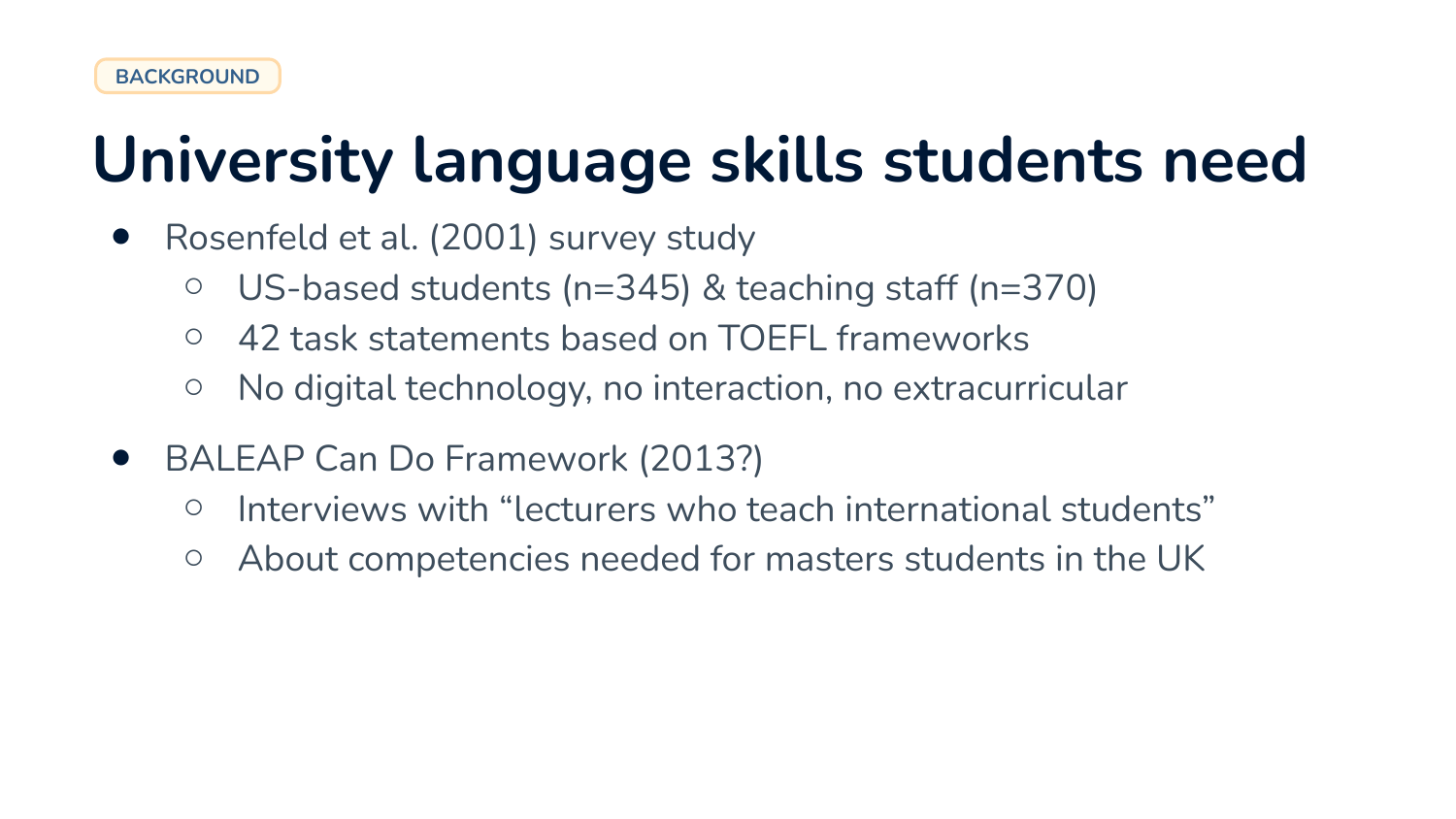

BACKGROUND
University language skills students need
Rosenfeld et al. (2001) survey study
US-based students (n=345) & teaching staff (n=370)
42 task statements based on TOEFL frameworks
No digital technology, no interaction, no extracurricular
BALEAP Can Do Framework (2013?)
Interviews with “lecturers who teach international students”
About competencies needed for masters students in the UK